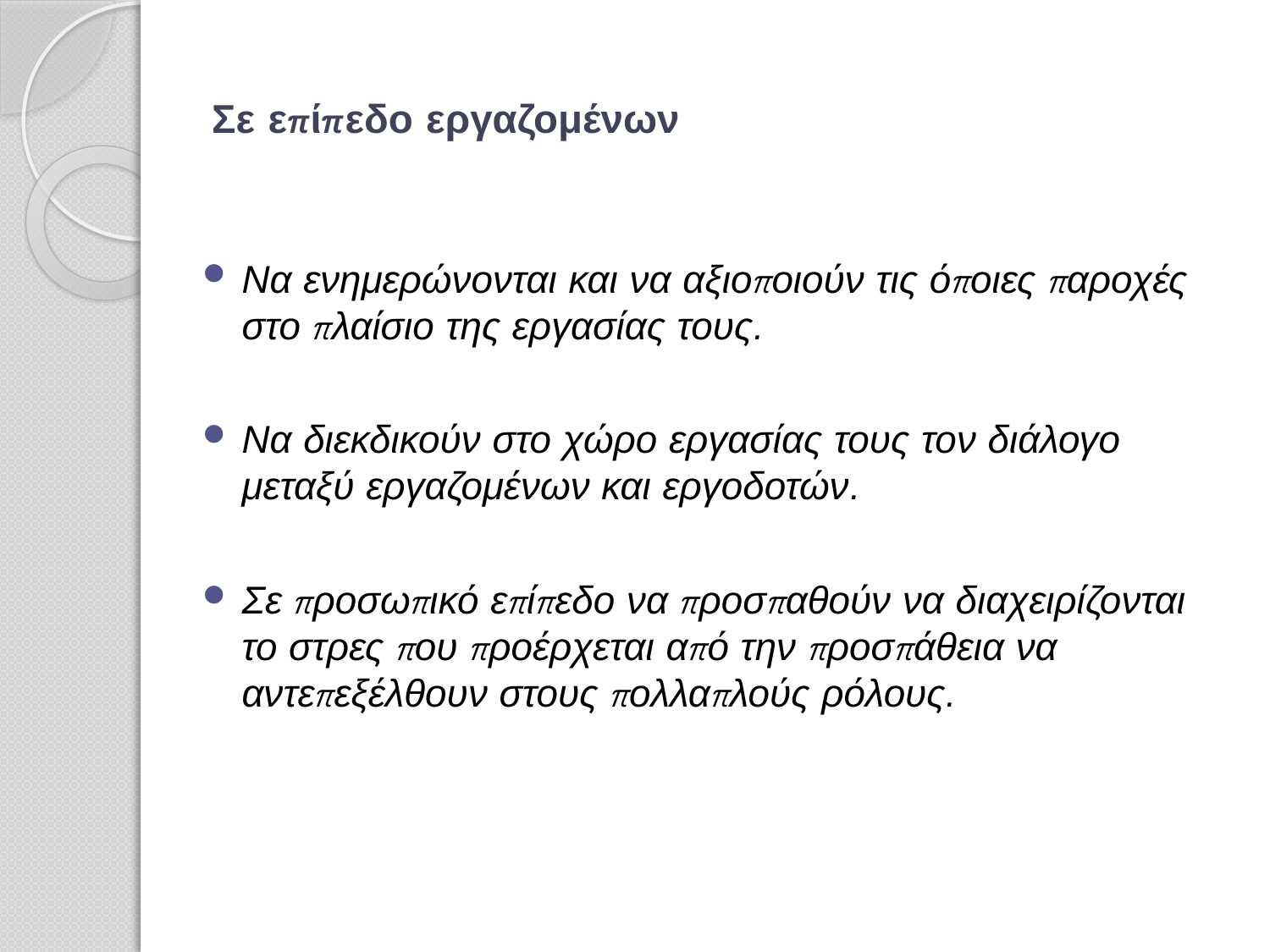

# Σε επίπεδο εργαζομένων
Να ενημερώνονται και να αξιοποιούν τις όποιες παροχές στο πλαίσιο της εργασίας τους.

Να διεκδικούν στο χώρο εργασίας τους τον διάλογο μεταξύ εργαζομένων και εργοδοτών.

Σε προσωπικό επίπεδο να προσπαθούν να διαχειρίζονται το στρες που προέρχεται από την προσπάθεια να αντεπεξέλθουν στους πολλαπλούς ρόλους.